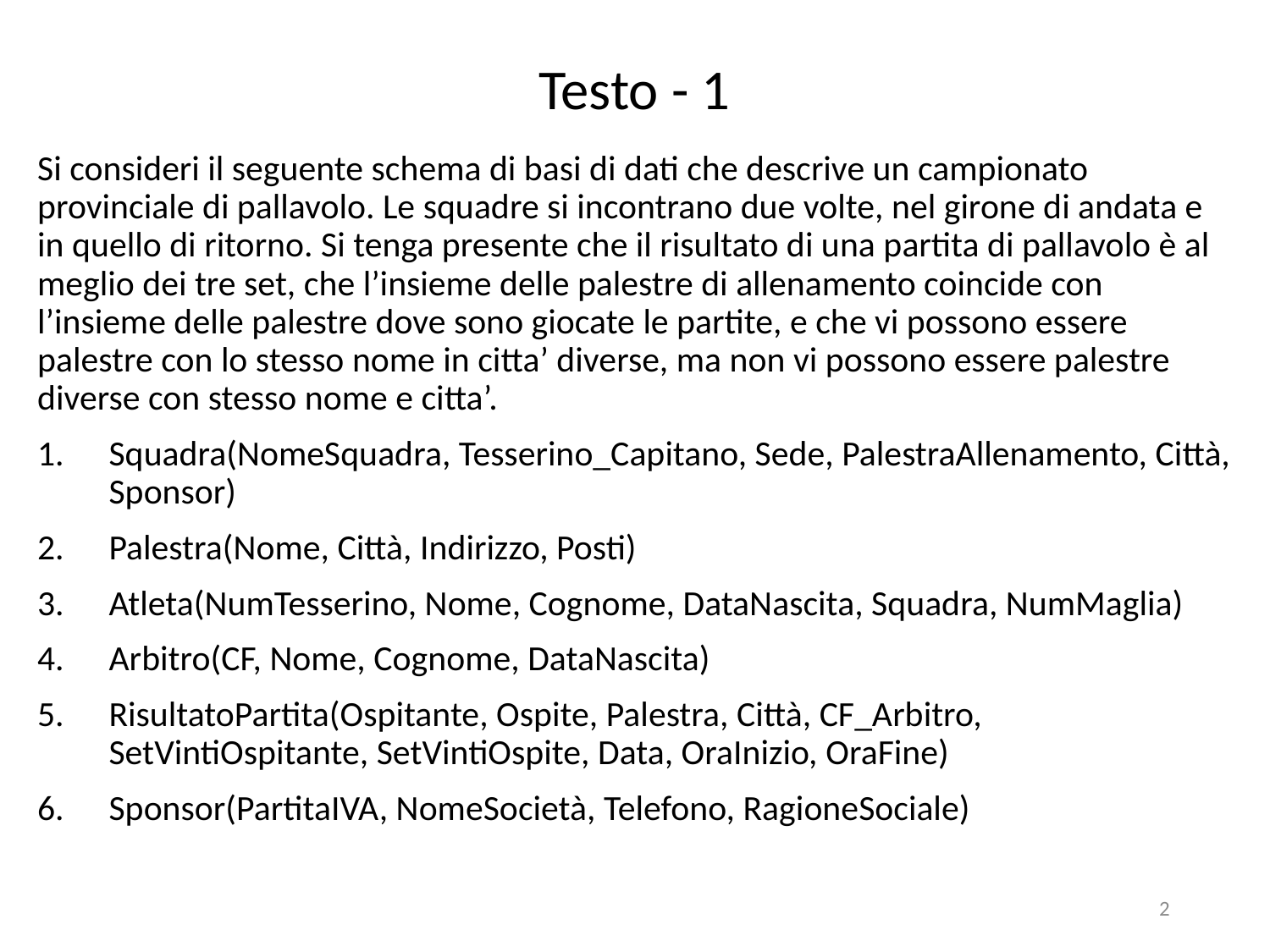

# Testo - 1
Si consideri il seguente schema di basi di dati che descrive un campionato provinciale di pallavolo. Le squadre si incontrano due volte, nel girone di andata e in quello di ritorno. Si tenga presente che il risultato di una partita di pallavolo è al meglio dei tre set, che l’insieme delle palestre di allenamento coincide con l’insieme delle palestre dove sono giocate le partite, e che vi possono essere palestre con lo stesso nome in citta’ diverse, ma non vi possono essere palestre diverse con stesso nome e citta’.
Squadra(NomeSquadra, Tesserino_Capitano, Sede, PalestraAllenamento, Città, Sponsor)
Palestra(Nome, Città, Indirizzo, Posti)
Atleta(NumTesserino, Nome, Cognome, DataNascita, Squadra, NumMaglia)
Arbitro(CF, Nome, Cognome, DataNascita)
RisultatoPartita(Ospitante, Ospite, Palestra, Città, CF_Arbitro, SetVintiOspitante, SetVintiOspite, Data, OraInizio, OraFine)
Sponsor(PartitaIVA, NomeSocietà, Telefono, RagioneSociale)

2